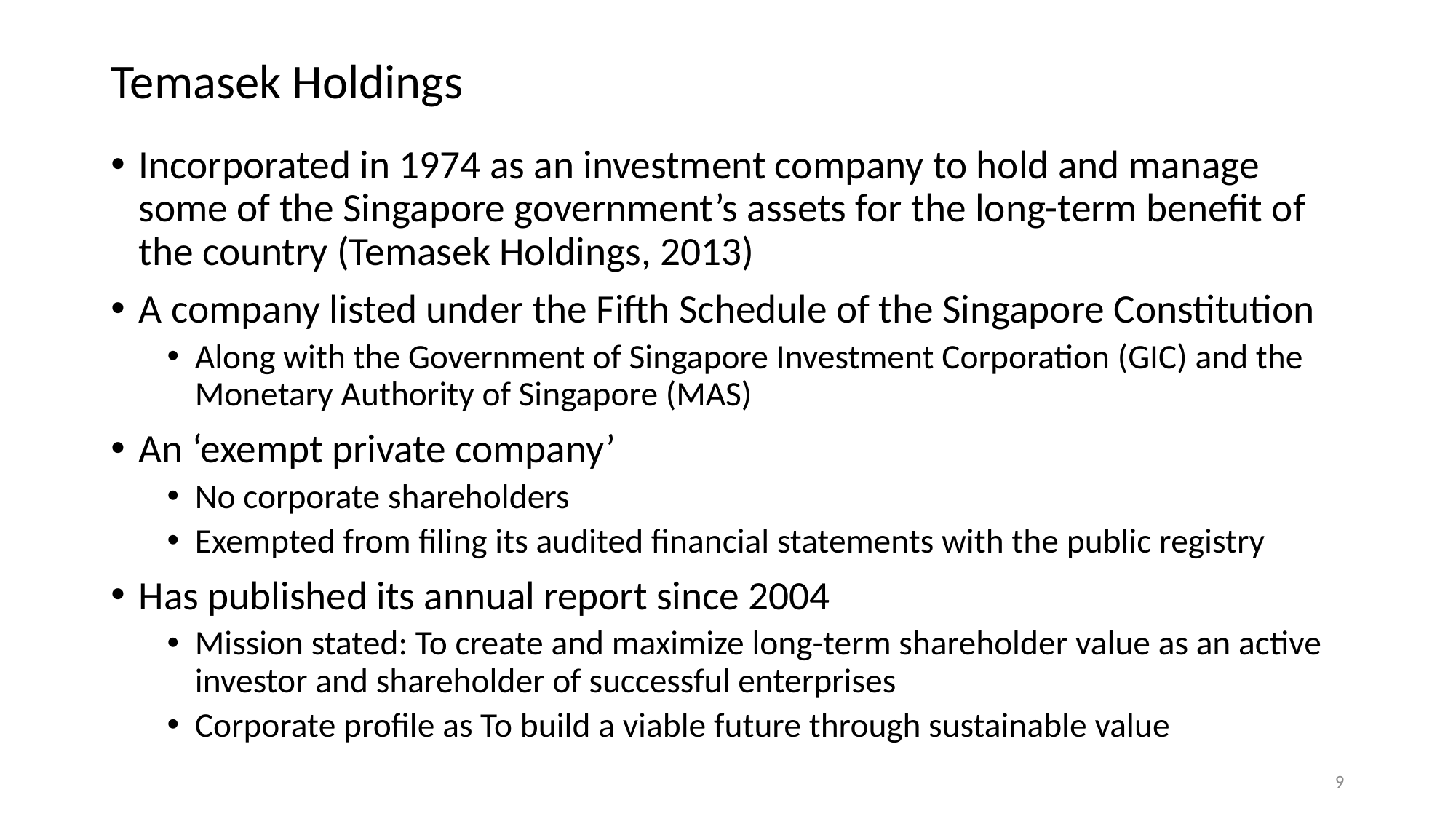

# Temasek Holdings
Incorporated in 1974 as an investment company to hold and manage some of the Singapore government’s assets for the long-term benefit of the country (Temasek Holdings, 2013)
A company listed under the Fifth Schedule of the Singapore Constitution
Along with the Government of Singapore Investment Corporation (GIC) and the Monetary Authority of Singapore (MAS)
An ‘exempt private company’
No corporate shareholders
Exempted from filing its audited financial statements with the public registry
Has published its annual report since 2004
Mission stated: To create and maximize long-term shareholder value as an active investor and shareholder of successful enterprises
Corporate profile as To build a viable future through sustainable value
9